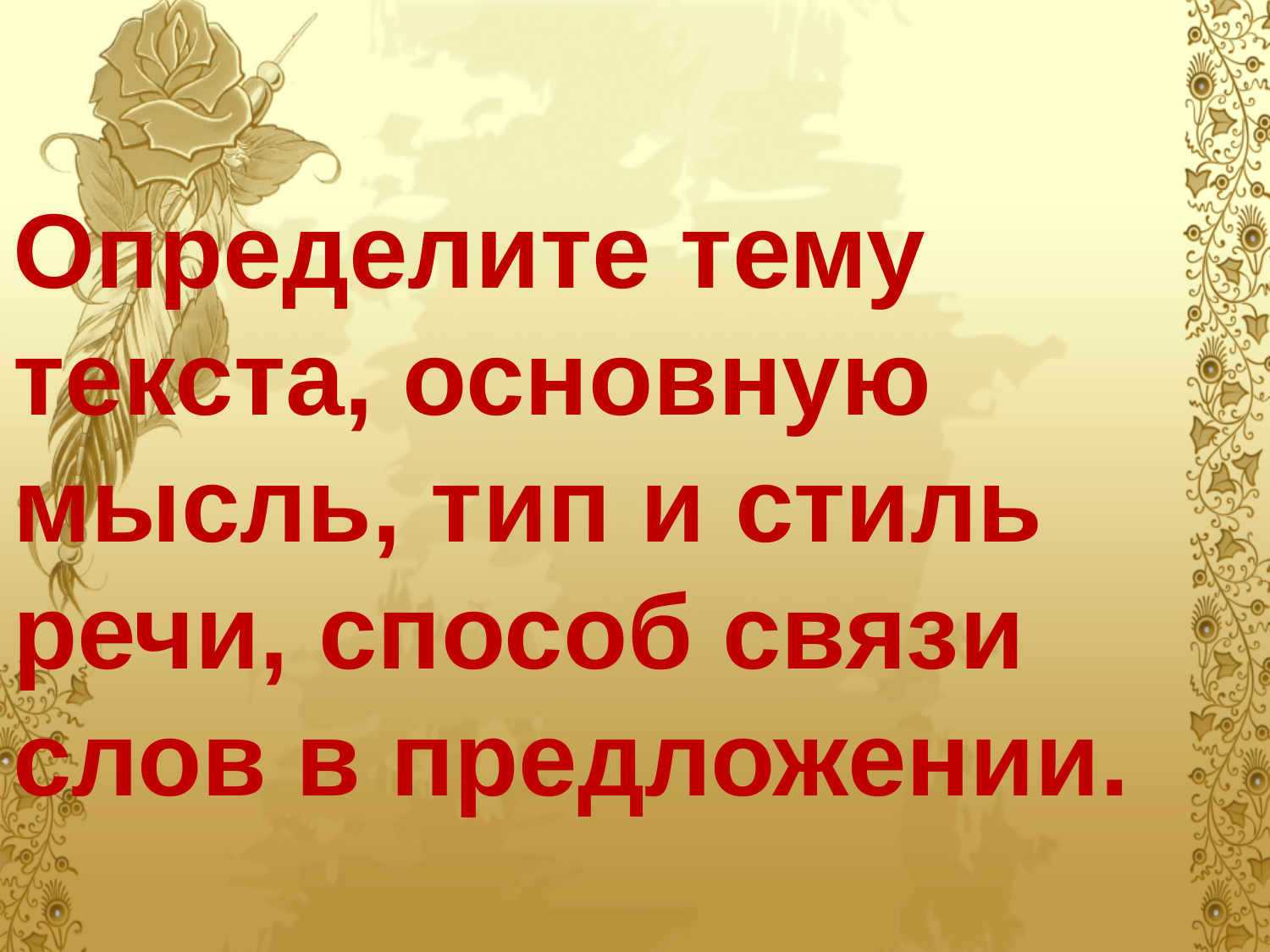

Определите тему текста, основную мысль, тип и стиль речи, способ связи слов в предложении.